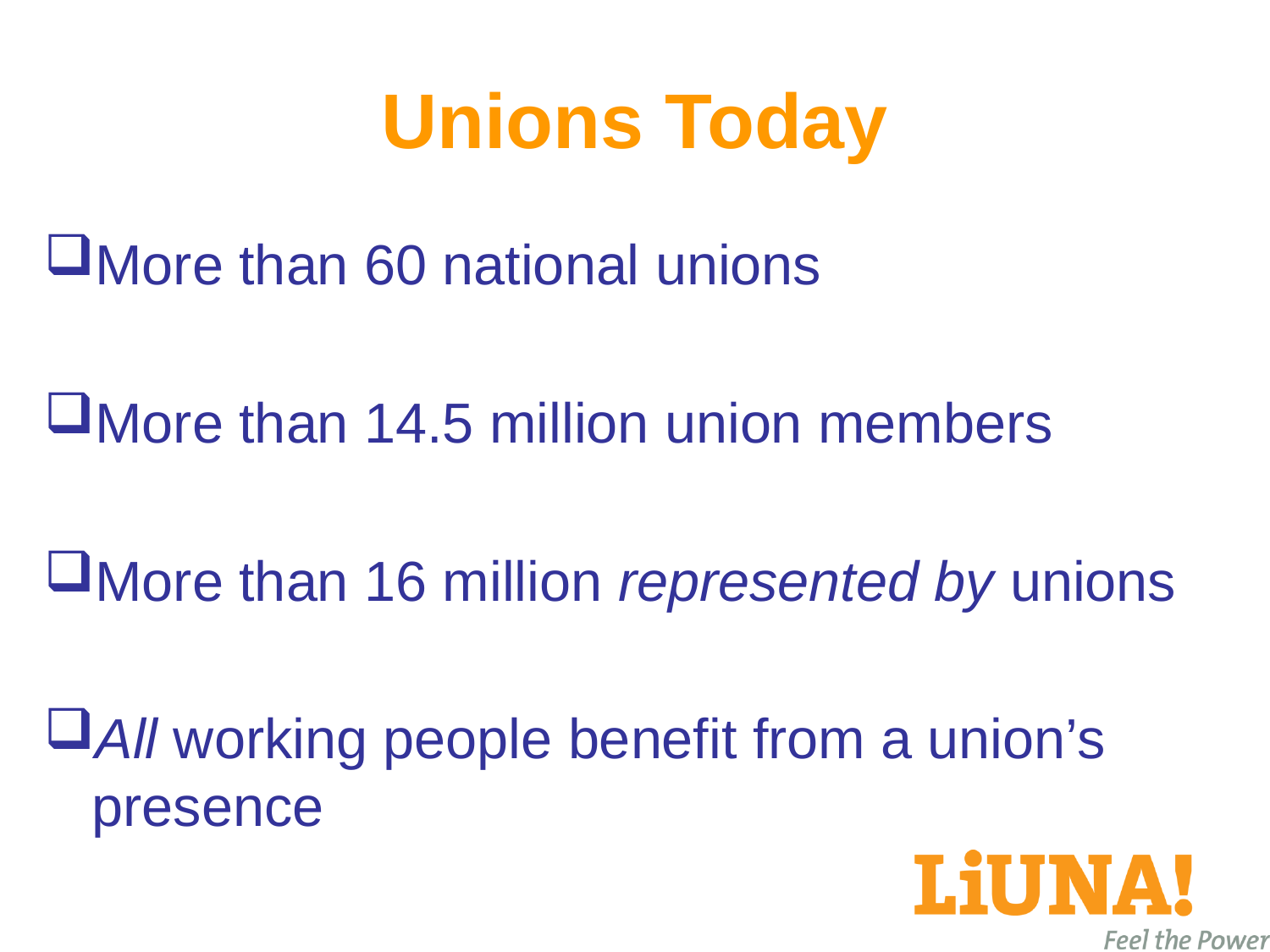

# Unions Today
More than 60 national unions

More than 14.5 million union members

More than 16 million represented by unions

All working people benefit from a union’s presence